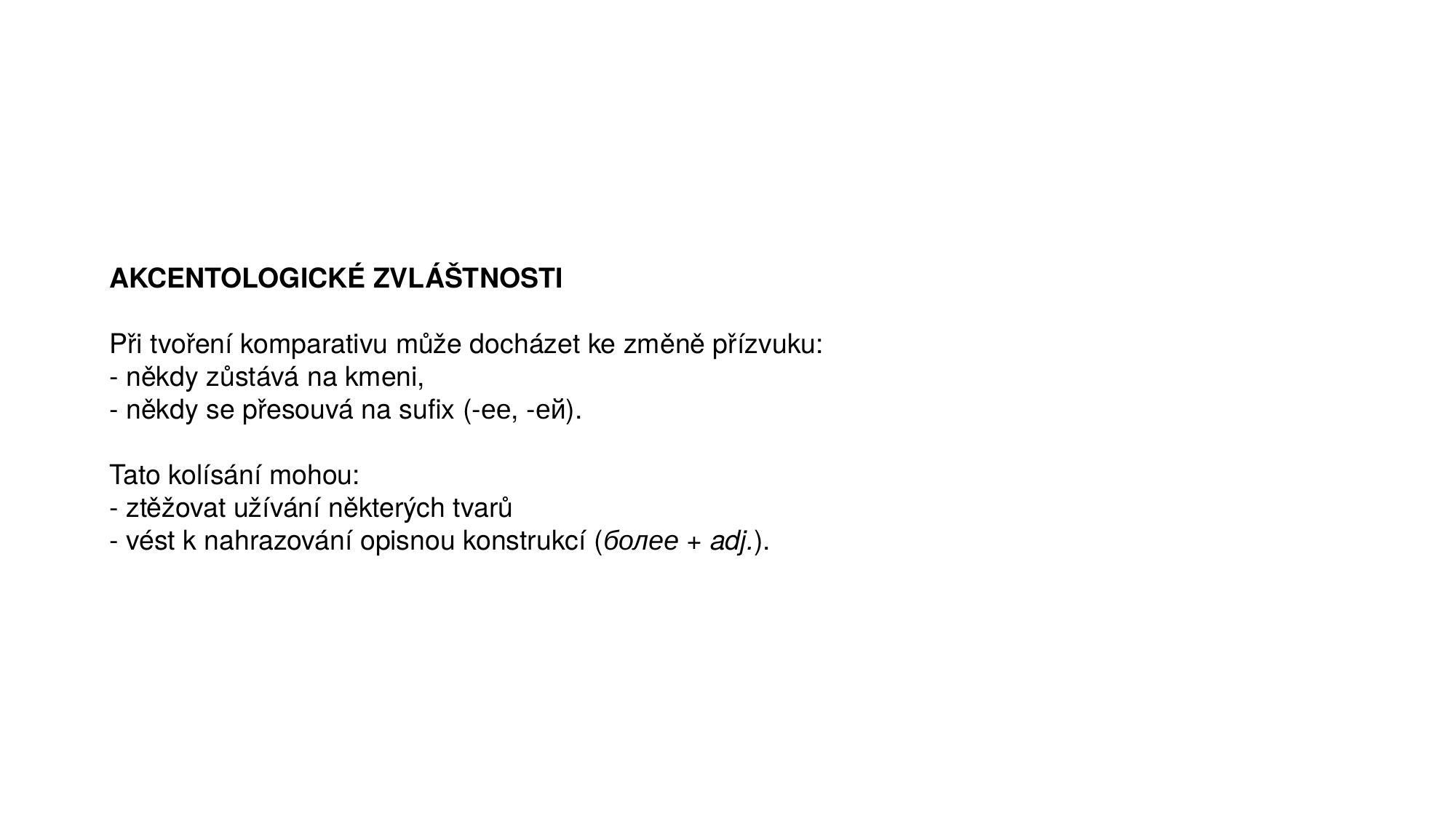

AKCENTOLOGICKÉ ZVLÁŠTNOSTI

Při tvoření komparativu může docházet ke změně přízvuku:
- někdy zůstává na kmeni,
- někdy se přesouvá na sufix (-ее, -ей).

Tato kolísání mohou:
- ztěžovat užívání některých tvarů
- vést k nahrazování opisnou konstrukcí (более + adj.).